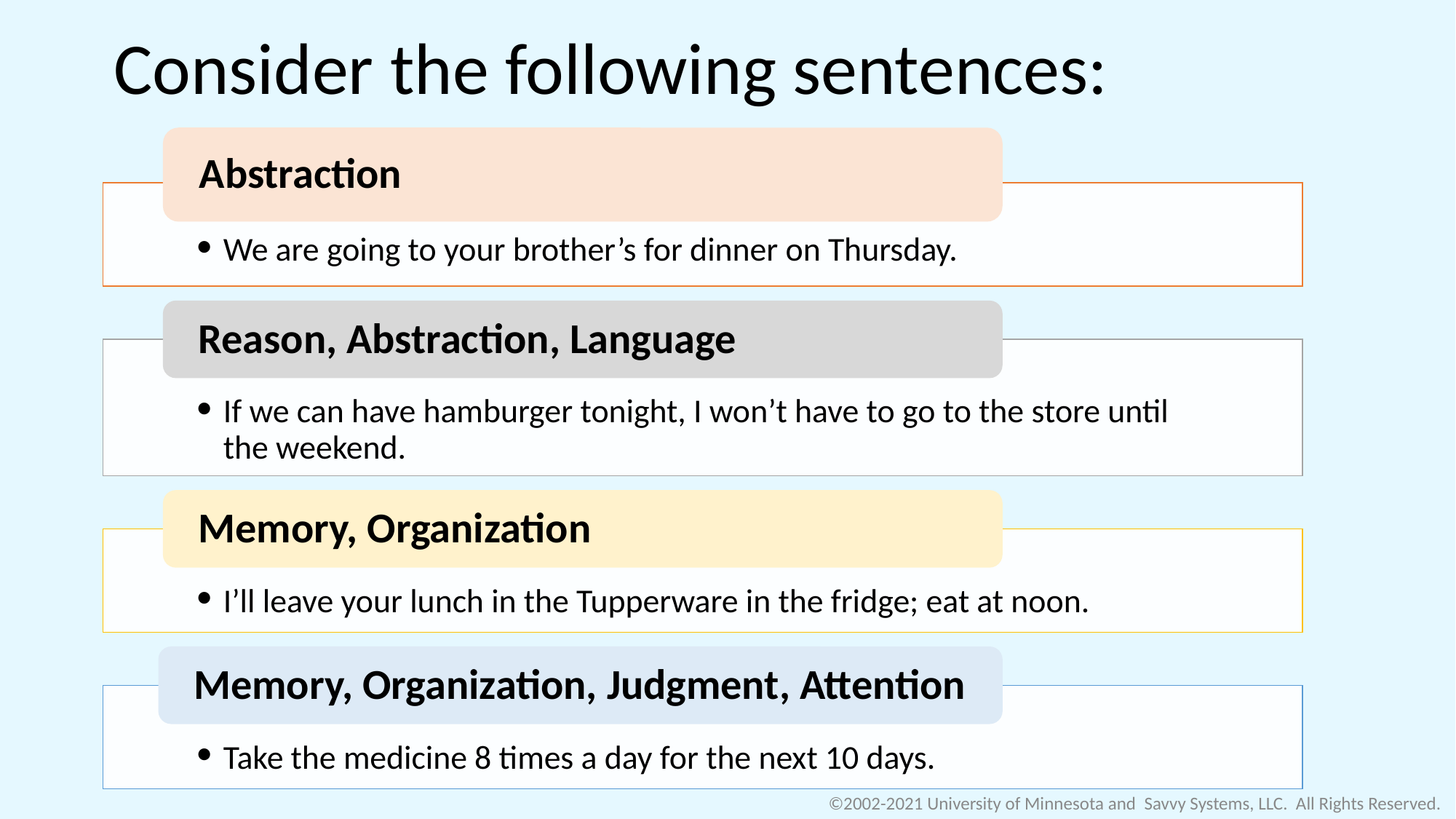

# Consider the following sentences:

Abstraction
We are going to your brother’s for dinner on Thursday.

Reason, Abstraction, Language

If we can have hamburger tonight, I won’t have to go to the store until the weekend.

Memory, Organization

I’ll leave your lunch in the Tupperware in the fridge; eat at noon.

Memory, Organization, Judgment, Attention

Take the medicine 8 times a day for the next 10 days.
©2002-2021 University of Minnesota and  Savvy Systems, LLC.  All Rights Reserved.